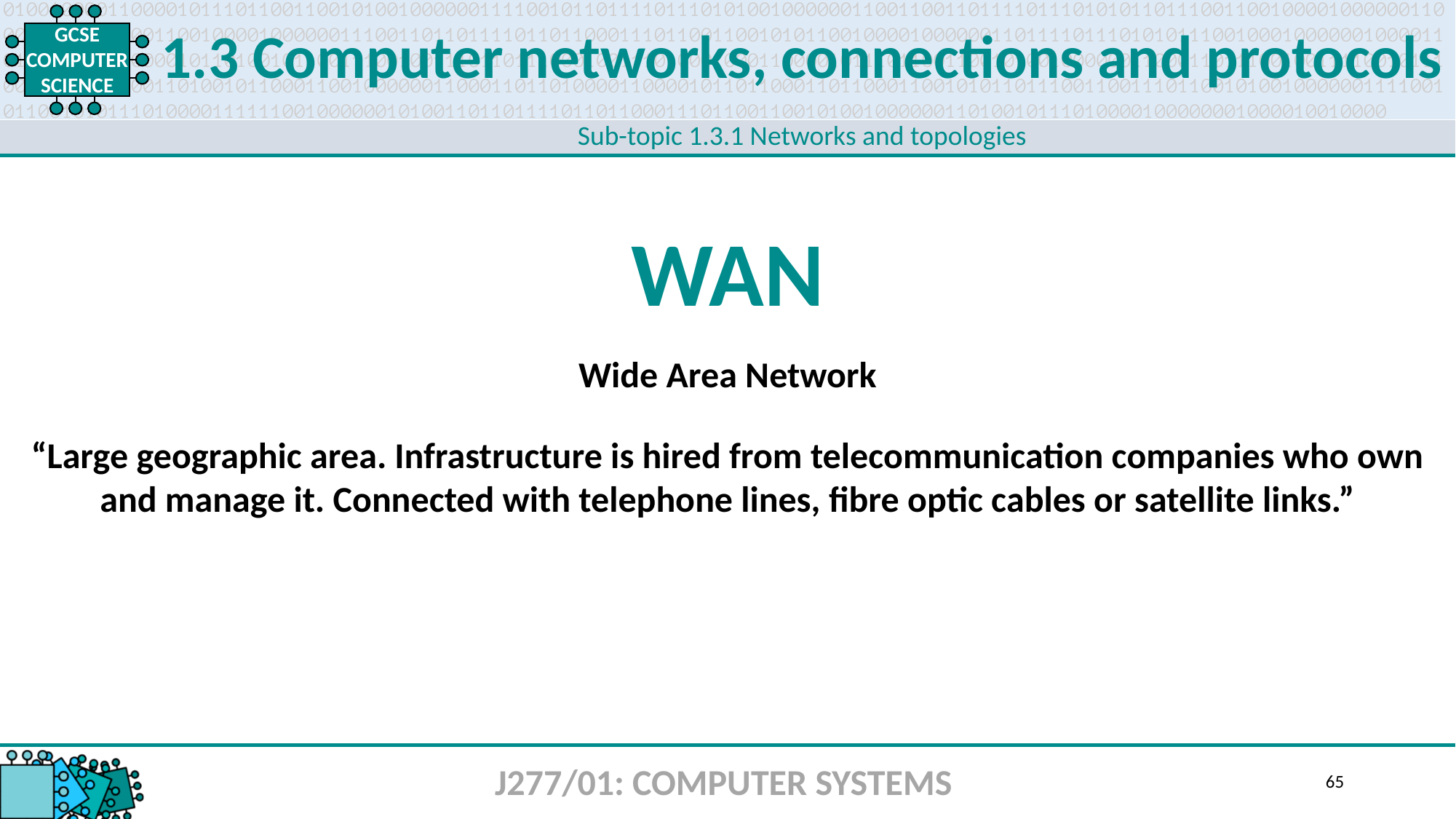

1.3 Computer networks, connections and protocols
Sub-topic 1.3.1 Networks and topologies
WAN
Wide Area Network
“Large geographic area. Infrastructure is hired from telecommunication companies who own and manage it. Connected with telephone lines, fibre optic cables or satellite links.”
J277/01: COMPUTER SYSTEMS
65